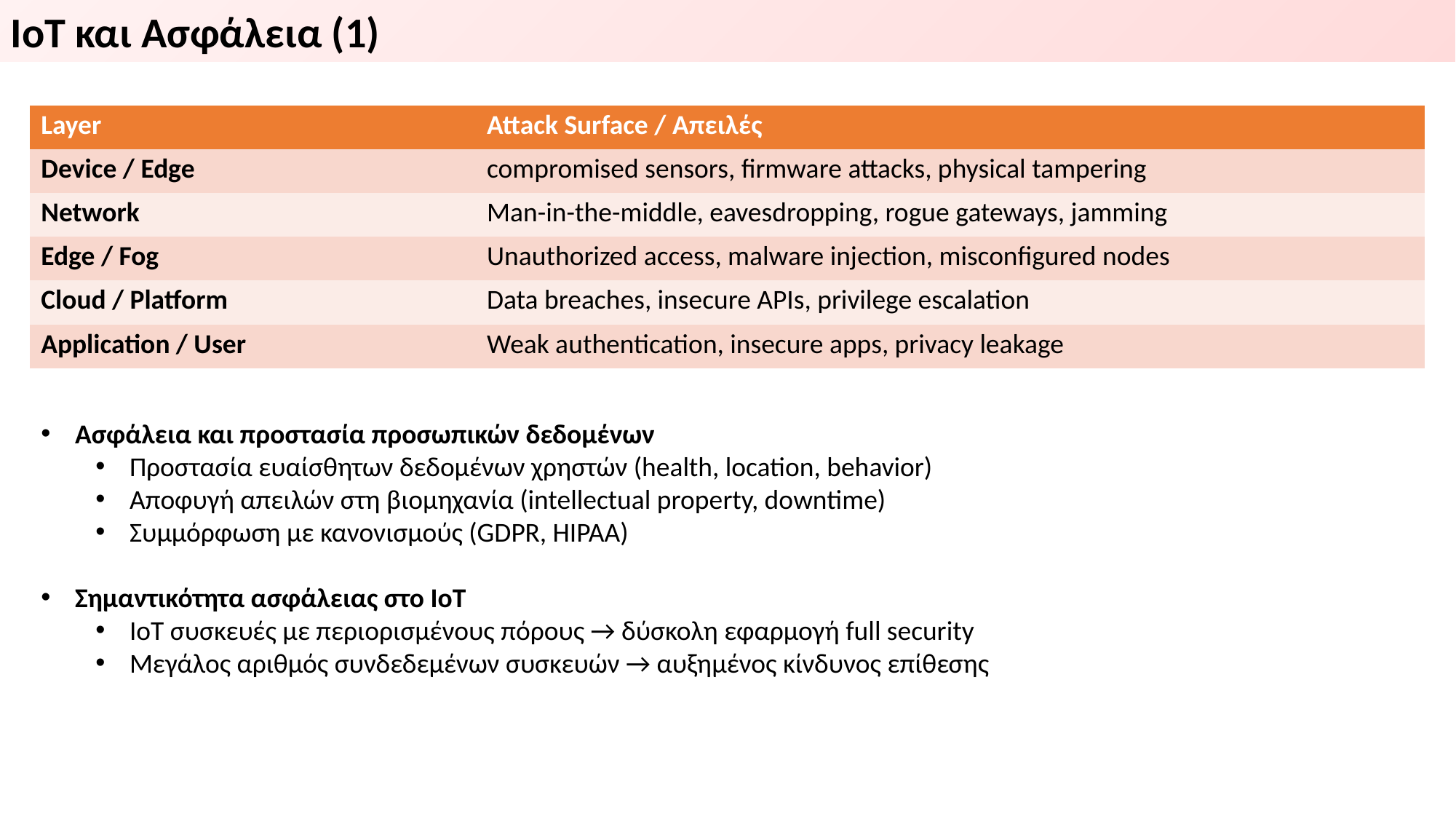

IoT και Ασφάλεια (1)
| Layer | Attack Surface / Απειλές |
| --- | --- |
| Device / Edge | compromised sensors, firmware attacks, physical tampering |
| Network | Man-in-the-middle, eavesdropping, rogue gateways, jamming |
| Edge / Fog | Unauthorized access, malware injection, misconfigured nodes |
| Cloud / Platform | Data breaches, insecure APIs, privilege escalation |
| Application / User | Weak authentication, insecure apps, privacy leakage |
Ασφάλεια και προστασία προσωπικών δεδομένων
Προστασία ευαίσθητων δεδομένων χρηστών (health, location, behavior)
Αποφυγή απειλών στη βιομηχανία (intellectual property, downtime)
Συμμόρφωση με κανονισμούς (GDPR, HIPAA)

Σημαντικότητα ασφάλειας στο IoT
IoT συσκευές με περιορισμένους πόρους → δύσκολη εφαρμογή full security
Μεγάλος αριθμός συνδεδεμένων συσκευών → αυξημένος κίνδυνος επίθεσης